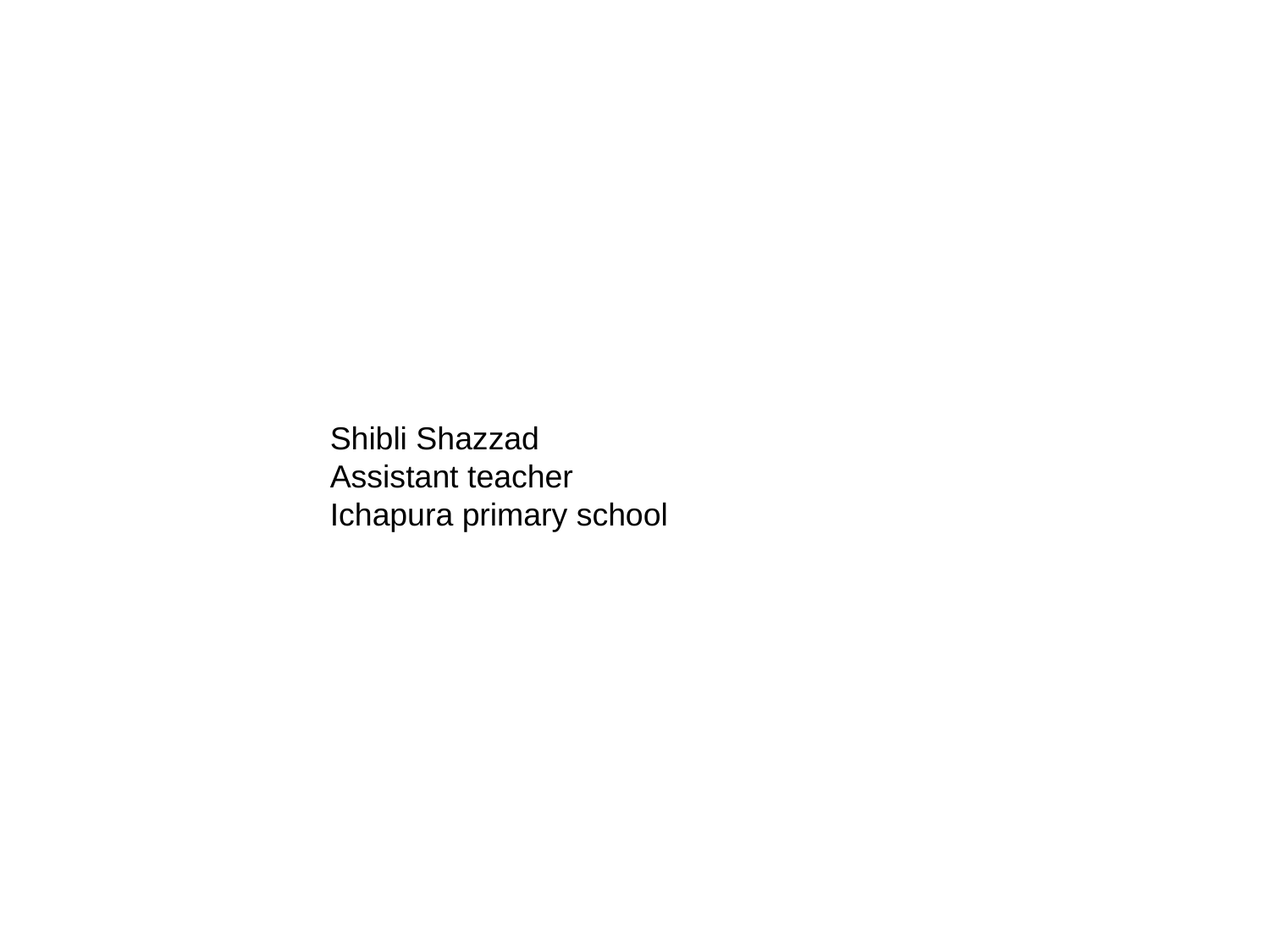

Shibli Shazzad
Assistant teacher
Ichapura primary school